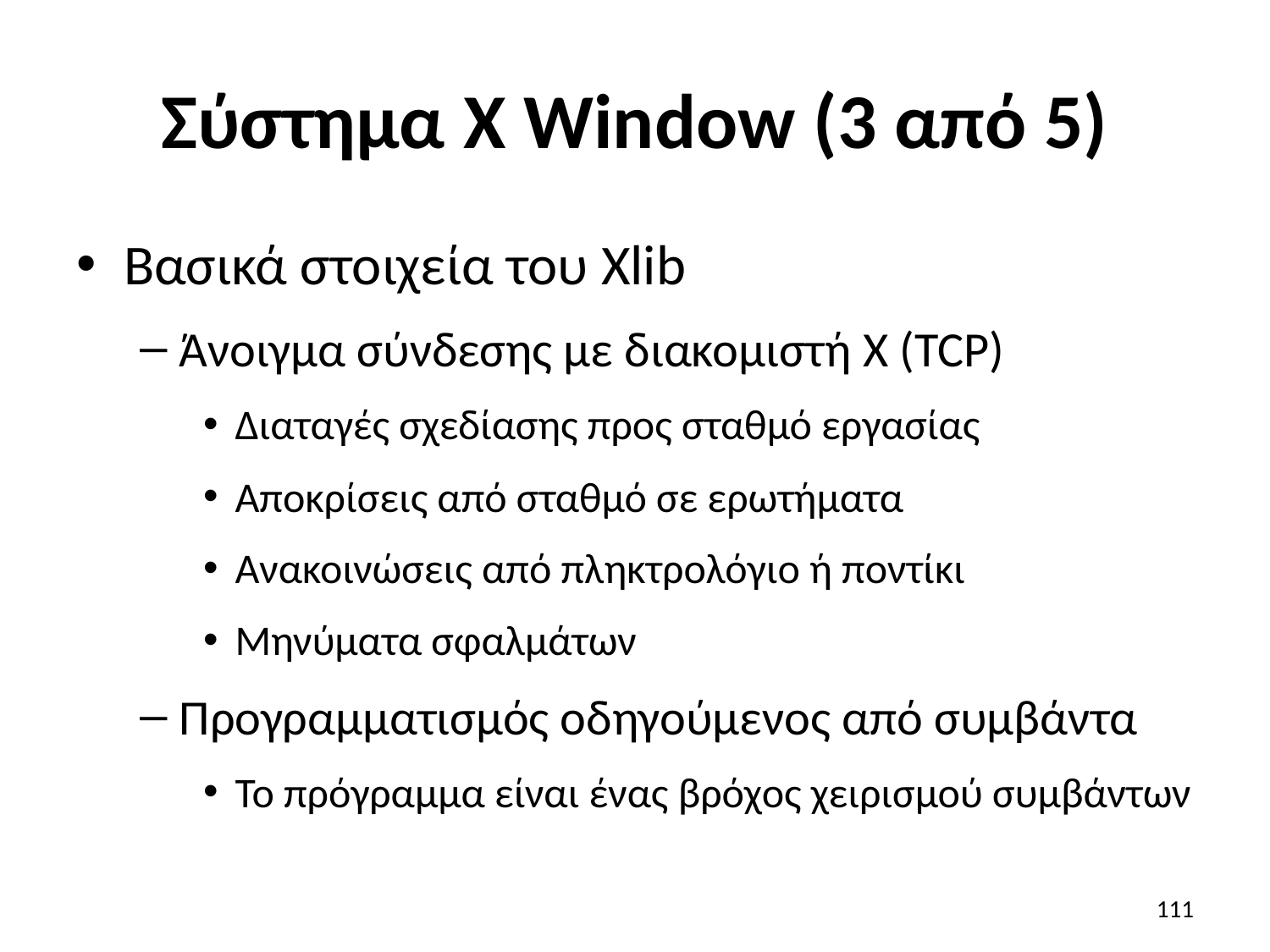

# Σύστημα X Window (3 από 5)
Βασικά στοιχεία του Xlib
Άνοιγμα σύνδεσης με διακομιστή X (TCP)
Διαταγές σχεδίασης προς σταθμό εργασίας
Αποκρίσεις από σταθμό σε ερωτήματα
Ανακοινώσεις από πληκτρολόγιο ή ποντίκι
Μηνύματα σφαλμάτων
Προγραμματισμός οδηγούμενος από συμβάντα
Το πρόγραμμα είναι ένας βρόχος χειρισμού συμβάντων

111